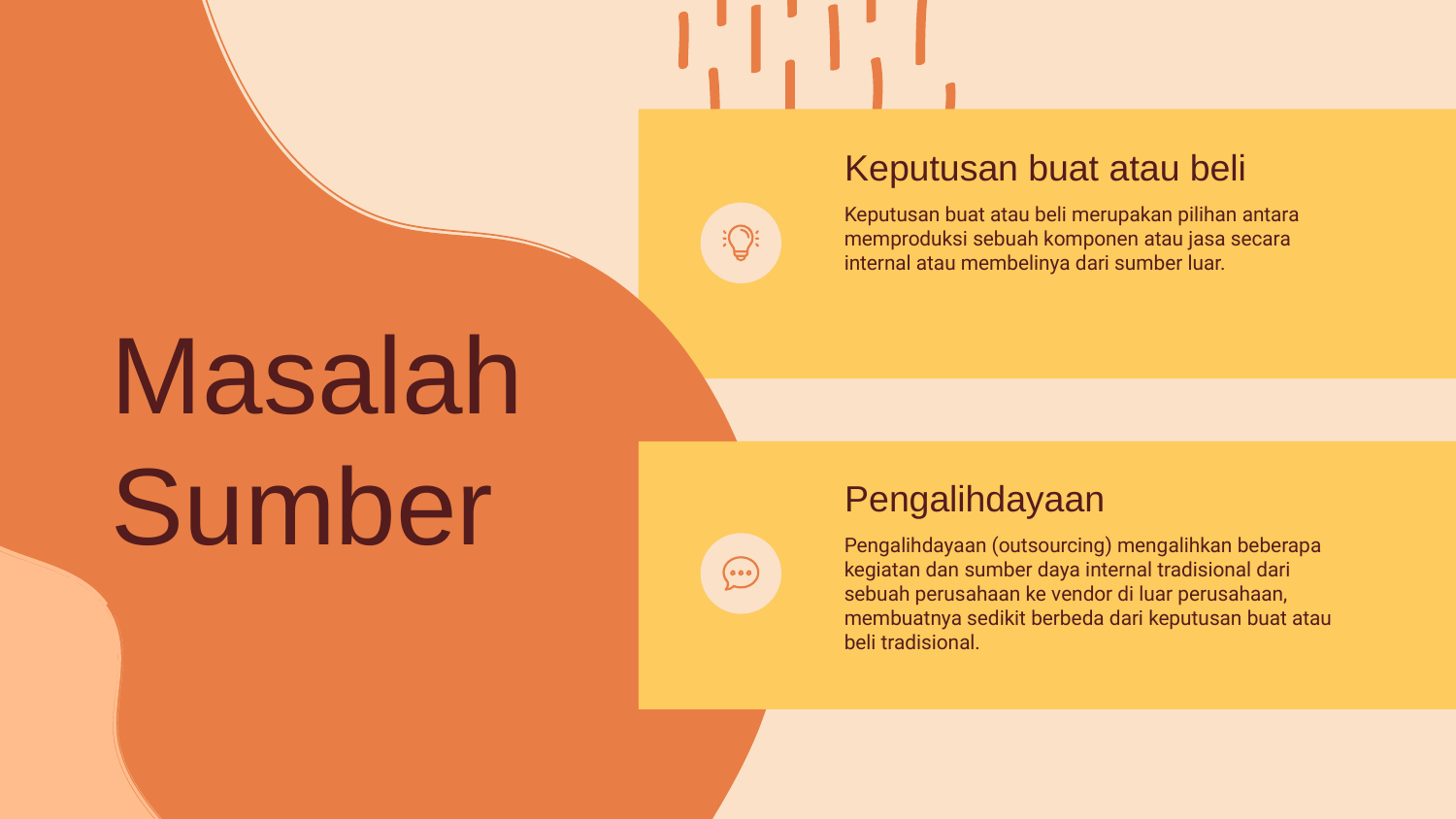

# Keputusan buat atau beli
Keputusan buat atau beli merupakan pilihan antara memproduksi sebuah komponen atau jasa secara internal atau membelinya dari sumber luar.

Masalah Sumber

Pengalihdayaan
Pengalihdayaan (outsourcing) mengalihkan beberapa kegiatan dan sumber daya internal tradisional dari sebuah perusahaan ke vendor di luar perusahaan, membuatnya sedikit berbeda dari keputusan buat atau beli tradisional.